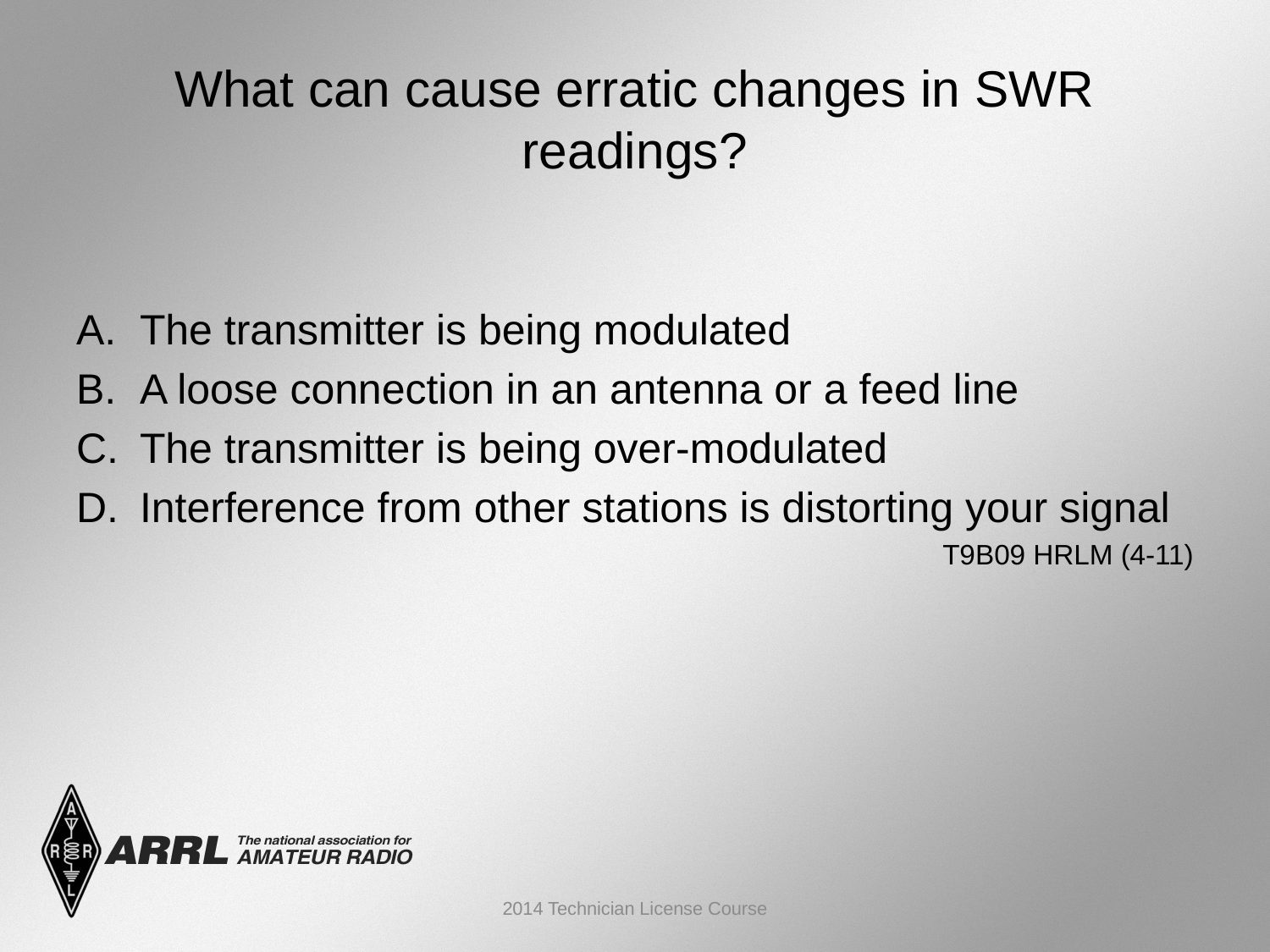

# What can cause erratic changes in SWR readings?
The transmitter is being modulated
A loose connection in an antenna or a feed line
The transmitter is being over-modulated
Interference from other stations is distorting your signal
T9B09 HRLM (4-11)
2014 Technician License Course